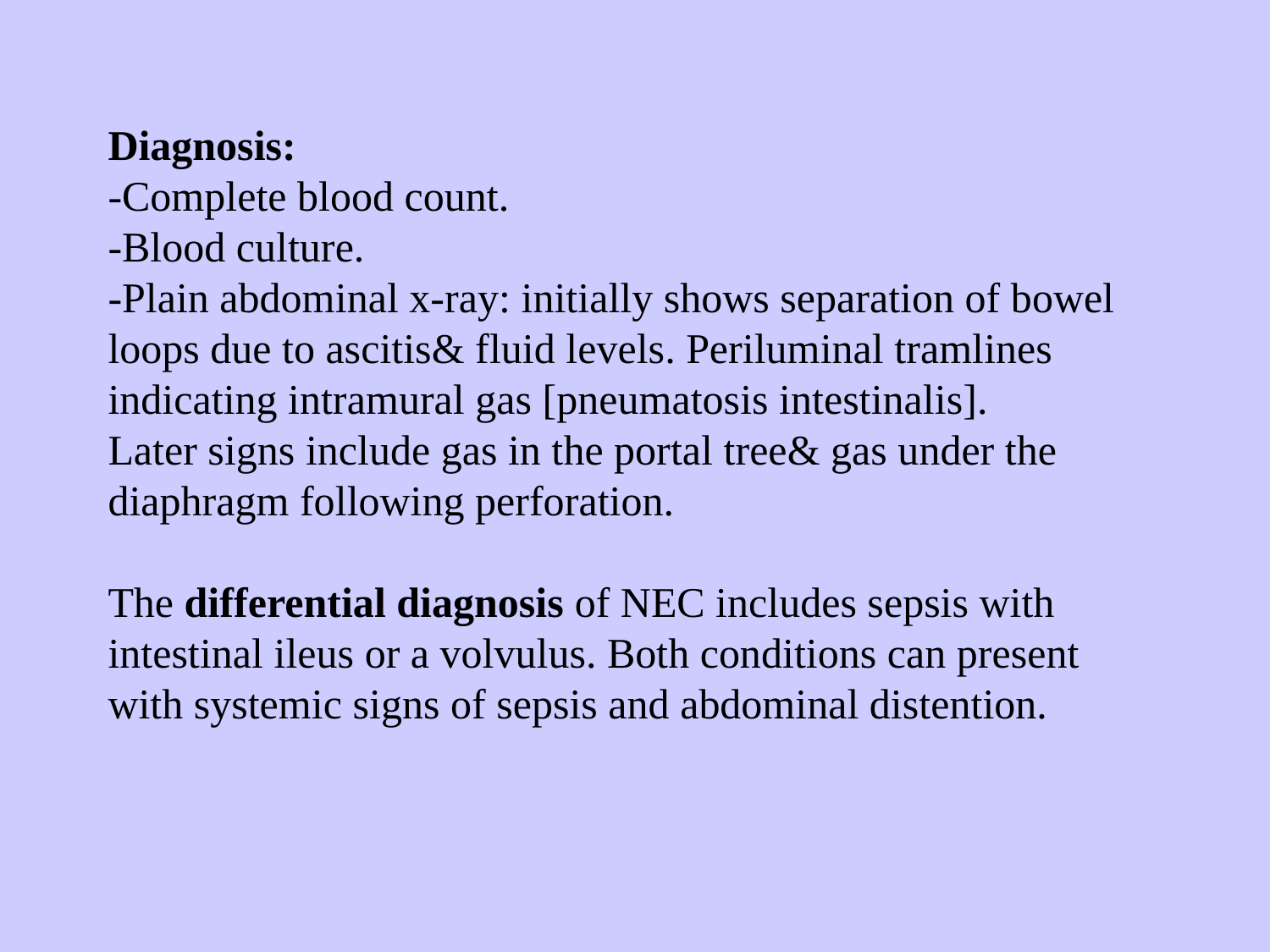

# Diagnosis: -Complete blood count. -Blood culture. -Plain abdominal x-ray: initially shows separation of bowel loops due to ascitis& fluid levels. Periluminal tramlines indicating intramural gas [pneumatosis intestinalis]. Later signs include gas in the portal tree& gas under the diaphragm following perforation. The differential diagnosis of NEC includes sepsis with intestinal ileus or a volvulus. Both conditions can present with systemic signs of sepsis and abdominal distention.